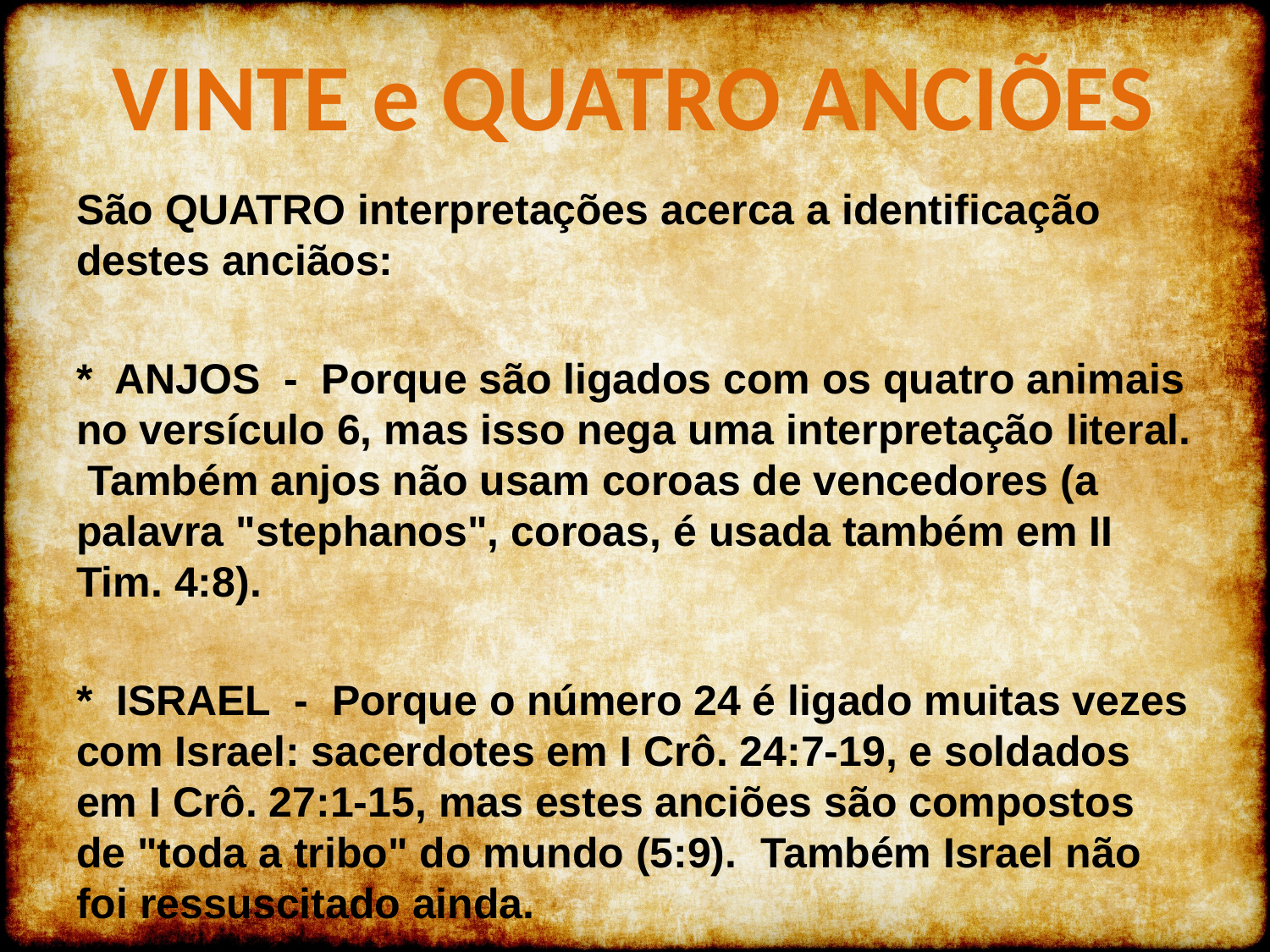

VINTE e QUATRO ANCIÕES
São QUATRO interpretações acerca a identificação destes anciãos:

*  ANJOS  -  Porque são ligados com os quatro animais no versículo 6, mas isso nega uma interpretação literal.  Também anjos não usam coroas de vencedores (a palavra "stephanos", coroas, é usada também em II Tim. 4:8).

*  ISRAEL  -  Porque o número 24 é ligado muitas vezes com Israel: sacer­dotes em I Crô. 24:7-19, e soldados em I Crô. 27:1-15, mas estes anciões são compostos de "toda a tribo" do mundo (5:9).  Também Israel não foi ressuscitado ainda.